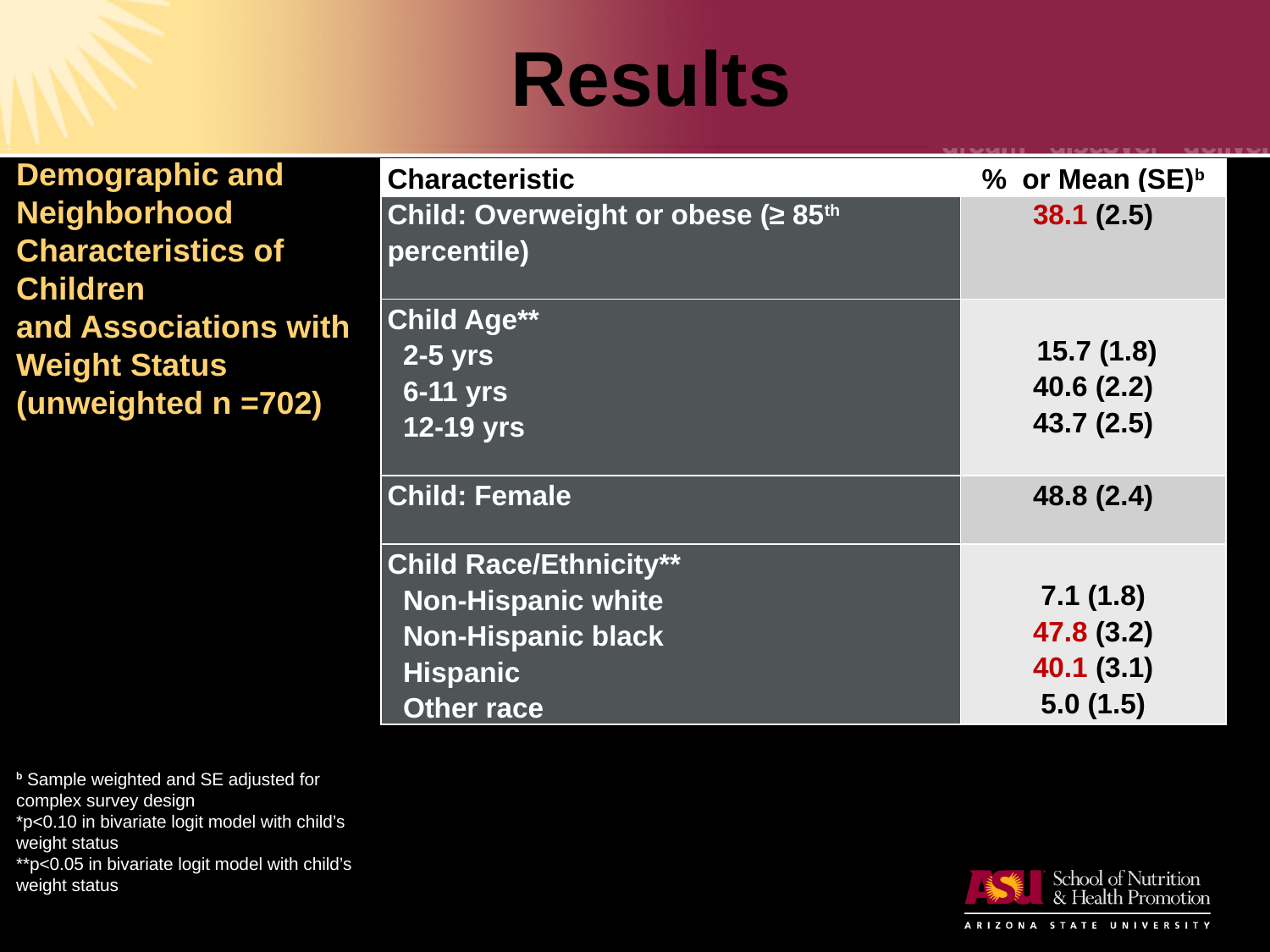

# Results
Demographic and Neighborhood Characteristics of Children
and Associations with Weight Status
(unweighted n =702)
| Characteristic | % or Mean (SE)b |
| --- | --- |
| Child: Overweight or obese (≥ 85th percentile) | 38.1 (2.5) |
| Child Age\*\* 2-5 yrs 6-11 yrs 12-19 yrs | 15.7 (1.8) 40.6 (2.2) 43.7 (2.5) |
| Child: Female | 48.8 (2.4) |
| Child Race/Ethnicity\*\* Non-Hispanic white Non-Hispanic black Hispanic Other race | 7.1 (1.8) 47.8 (3.2) 40.1 (3.1) 5.0 (1.5) |
b Sample weighted and SE adjusted for complex survey design
*p<0.10 in bivariate logit model with child’s weight status
**p<0.05 in bivariate logit model with child’s weight status